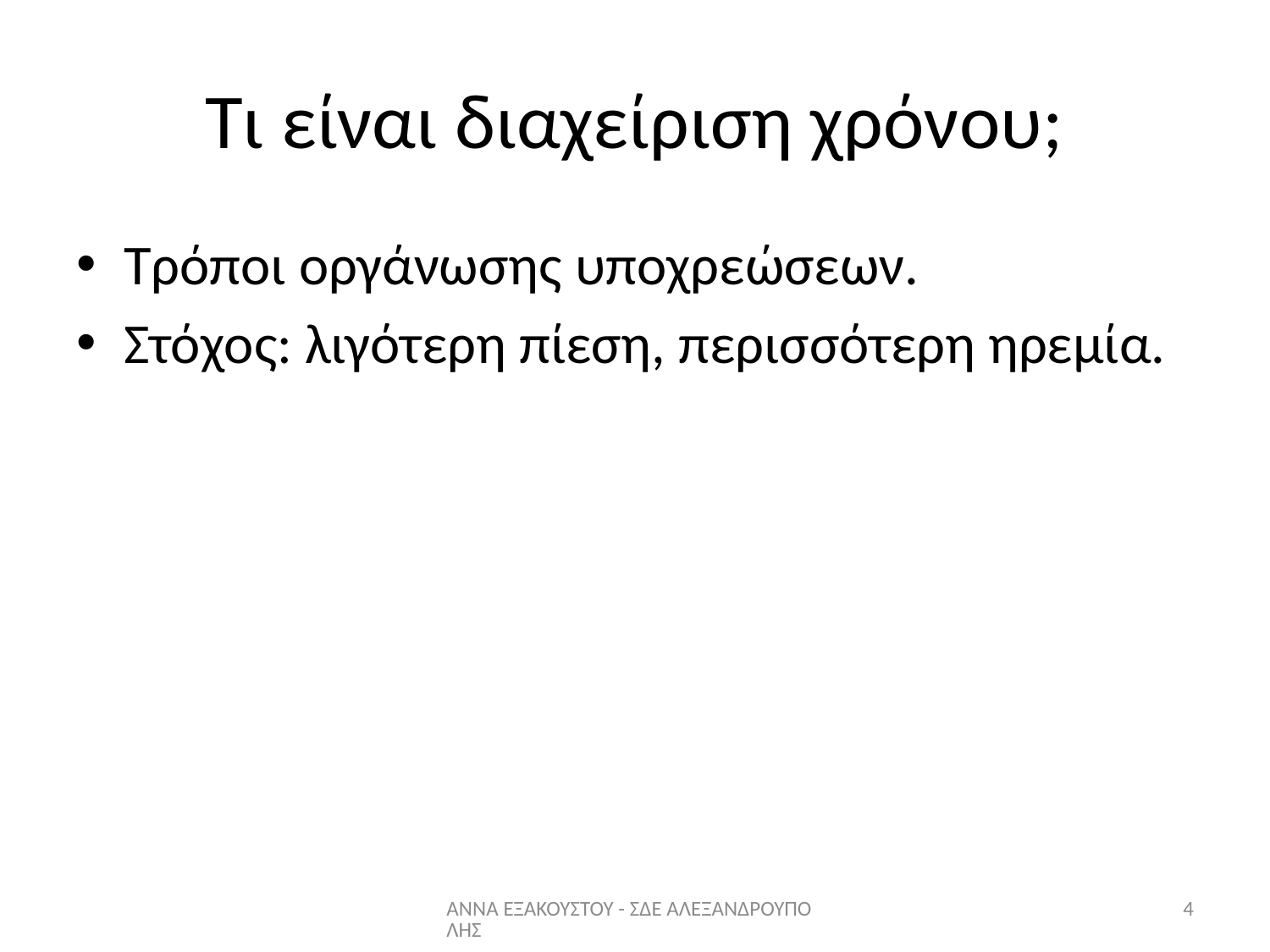

# Τι είναι διαχείριση χρόνου;
Τρόποι οργάνωσης υποχρεώσεων.
Στόχος: λιγότερη πίεση, περισσότερη ηρεμία.
ΑΝΝΑ ΕΞΑΚΟΥΣΤΟΥ - ΣΔΕ ΑΛΕΞΑΝΔΡΟΥΠΟΛΗΣ
4